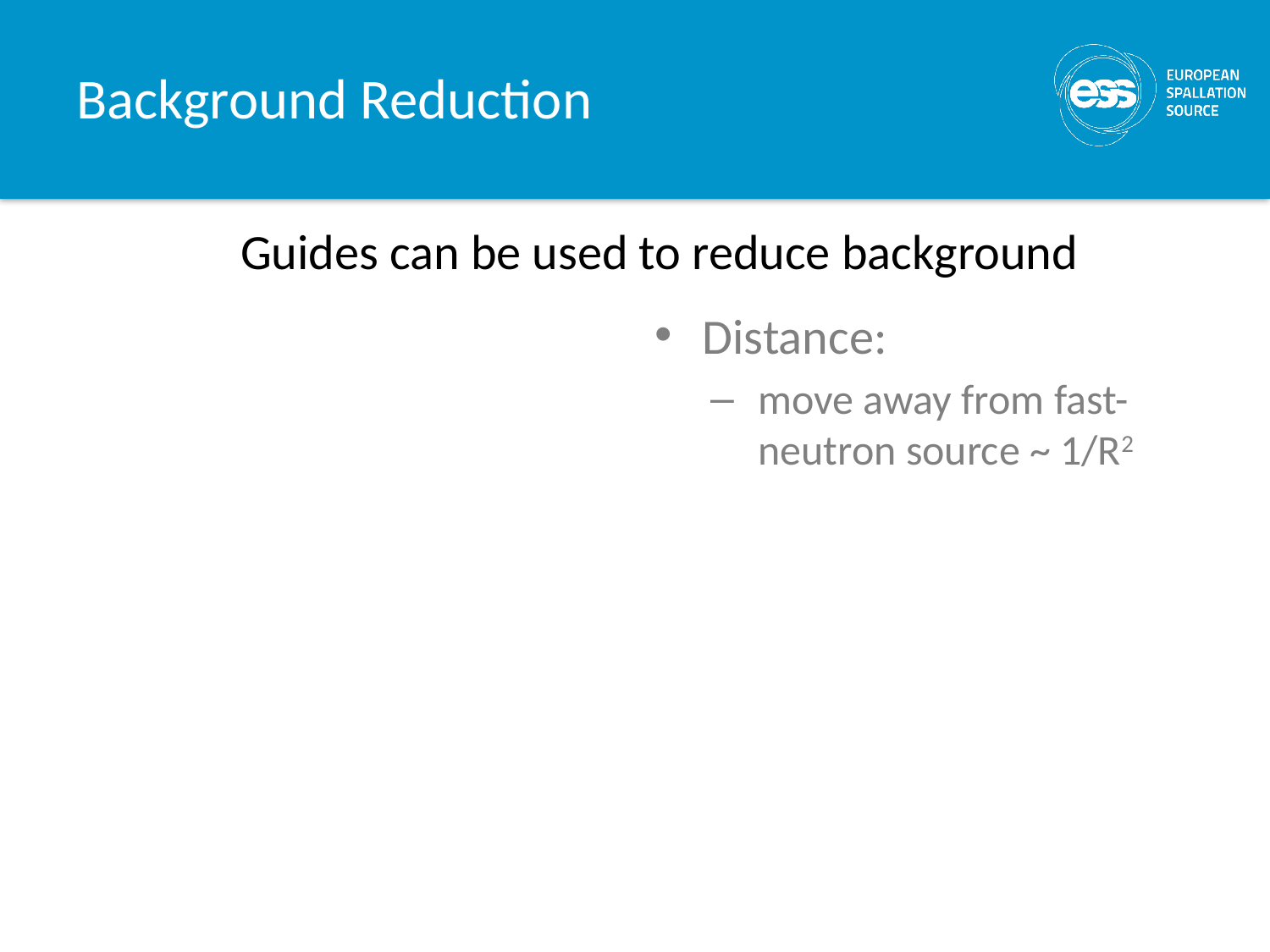

# Background Reduction
Guides can be used to reduce background
Distance:
move away from fast-neutron source ~ 1/R2